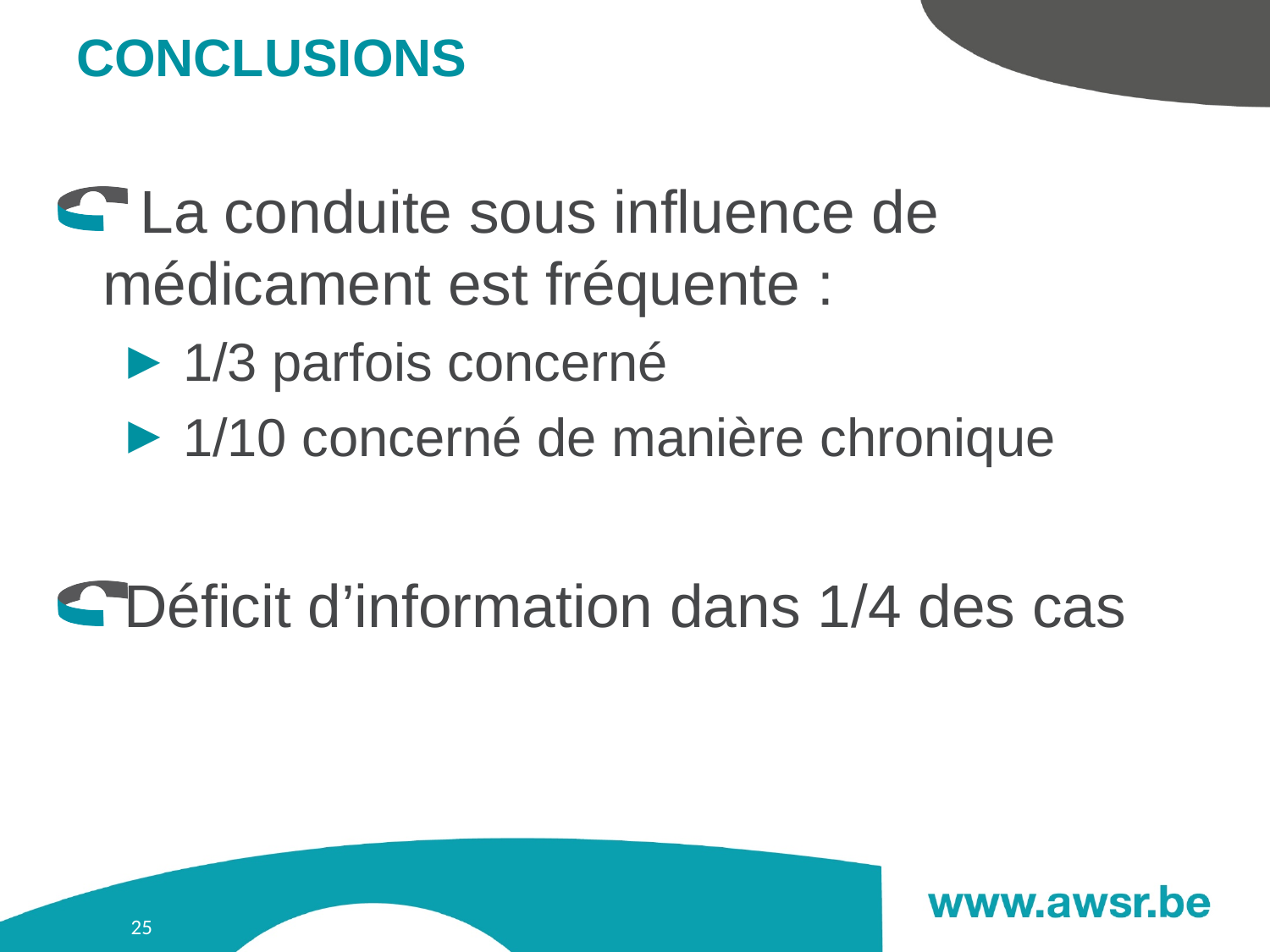

# Conclusions
 La conduite sous influence de médicament est fréquente :
 1/3 parfois concerné
 1/10 concerné de manière chronique

Déficit d’information dans 1/4 des cas